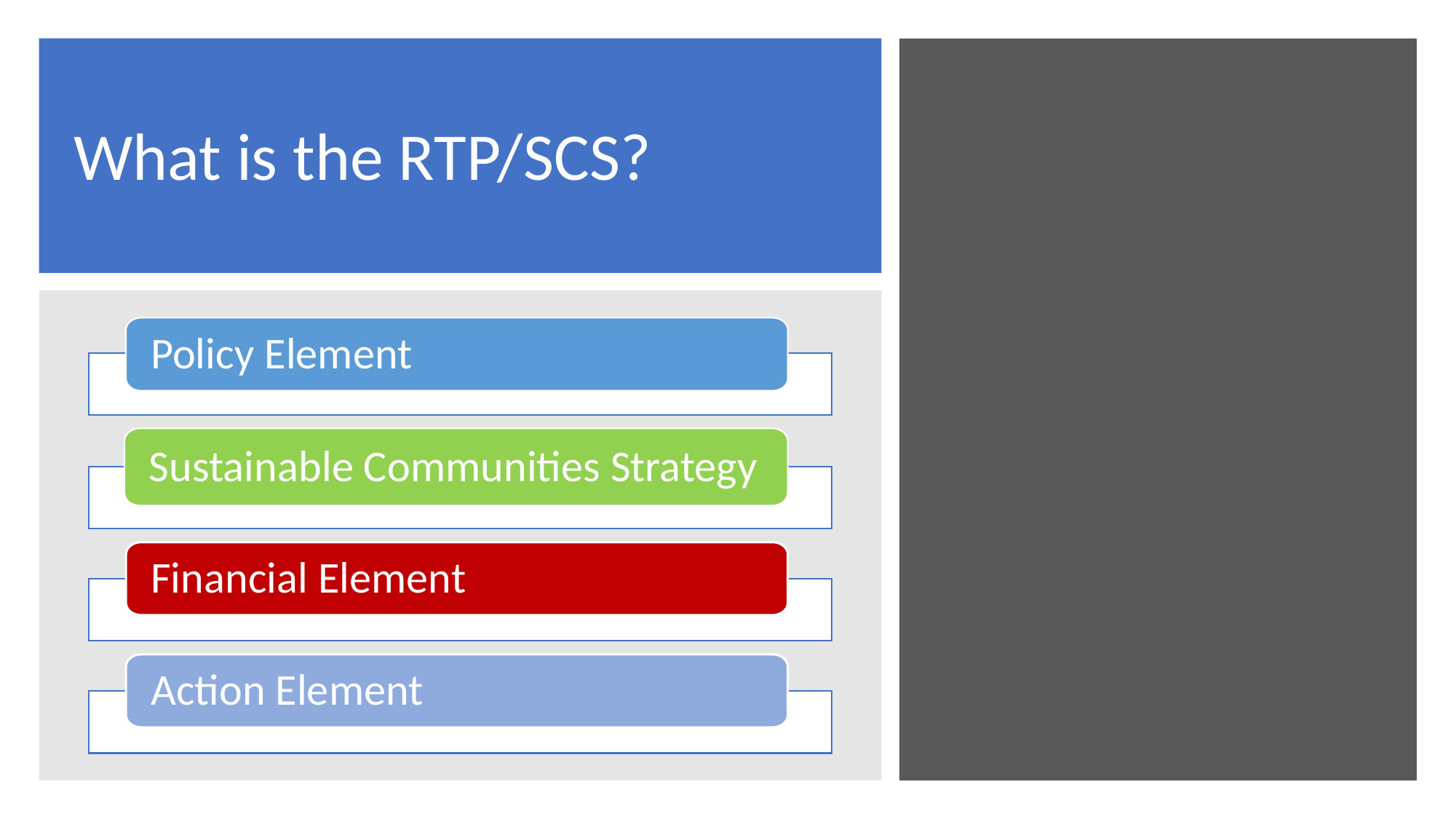

# What is the RTP/SCS?

Policy Element

Financial Element

Action Element

Sustainable Communities Strategy